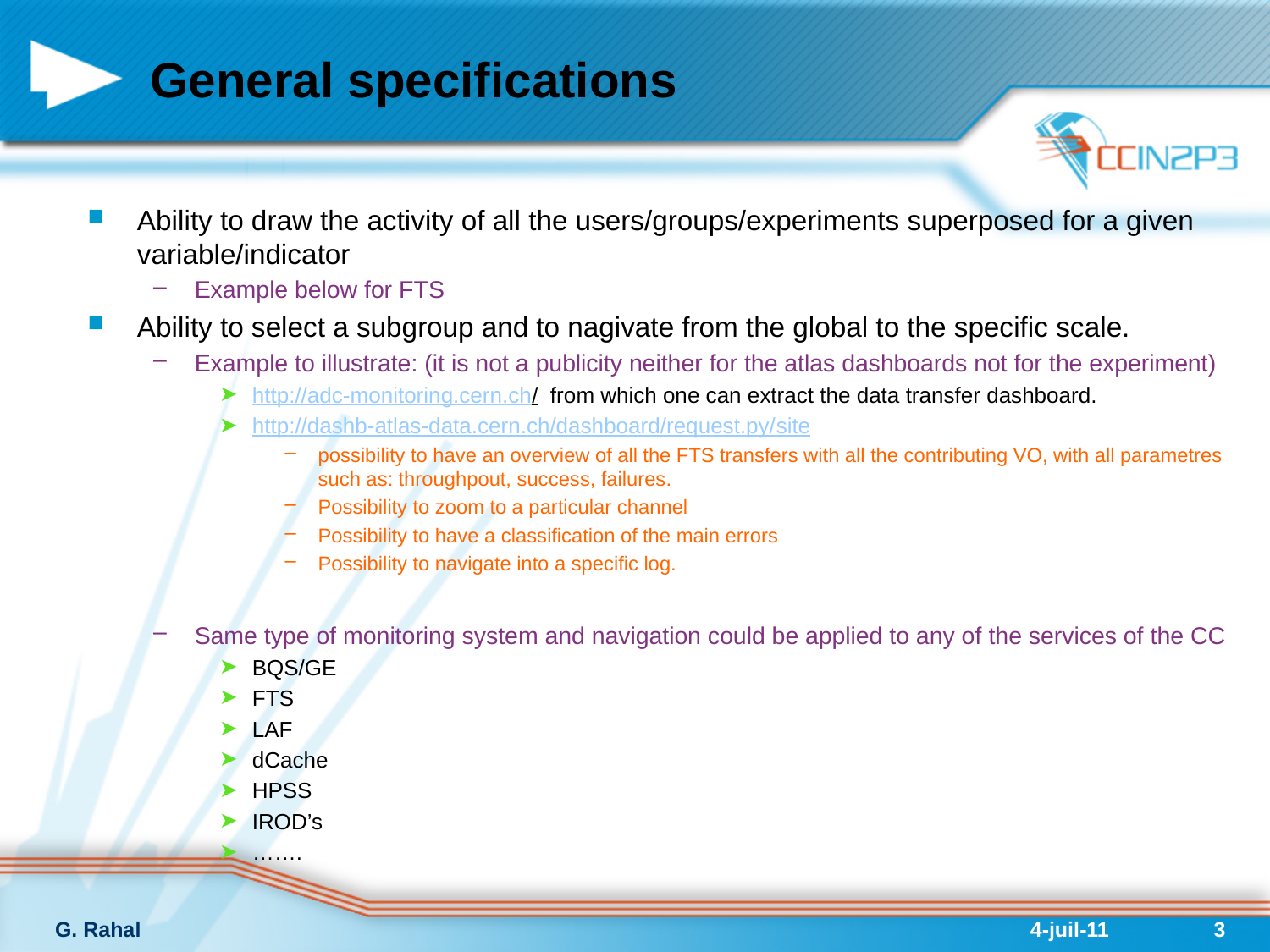

# General specifications
Ability to draw the activity of all the users/groups/experiments superposed for a given variable/indicator
Example below for FTS
Ability to select a subgroup and to nagivate from the global to the specific scale.
Example to illustrate: (it is not a publicity neither for the atlas dashboards not for the experiment)
http://adc-monitoring.cern.ch/  from which one can extract the data transfer dashboard.
http://dashb-atlas-data.cern.ch/dashboard/request.py/site
possibility to have an overview of all the FTS transfers with all the contributing VO, with all parametres such as: throughpout, success, failures.
Possibility to zoom to a particular channel
Possibility to have a classification of the main errors
Possibility to navigate into a specific log.

Same type of monitoring system and navigation could be applied to any of the services of the CC
BQS/GE
FTS
LAF
dCache
HPSS
IROD’s
…….
G. Rahal
4-juil-11
3